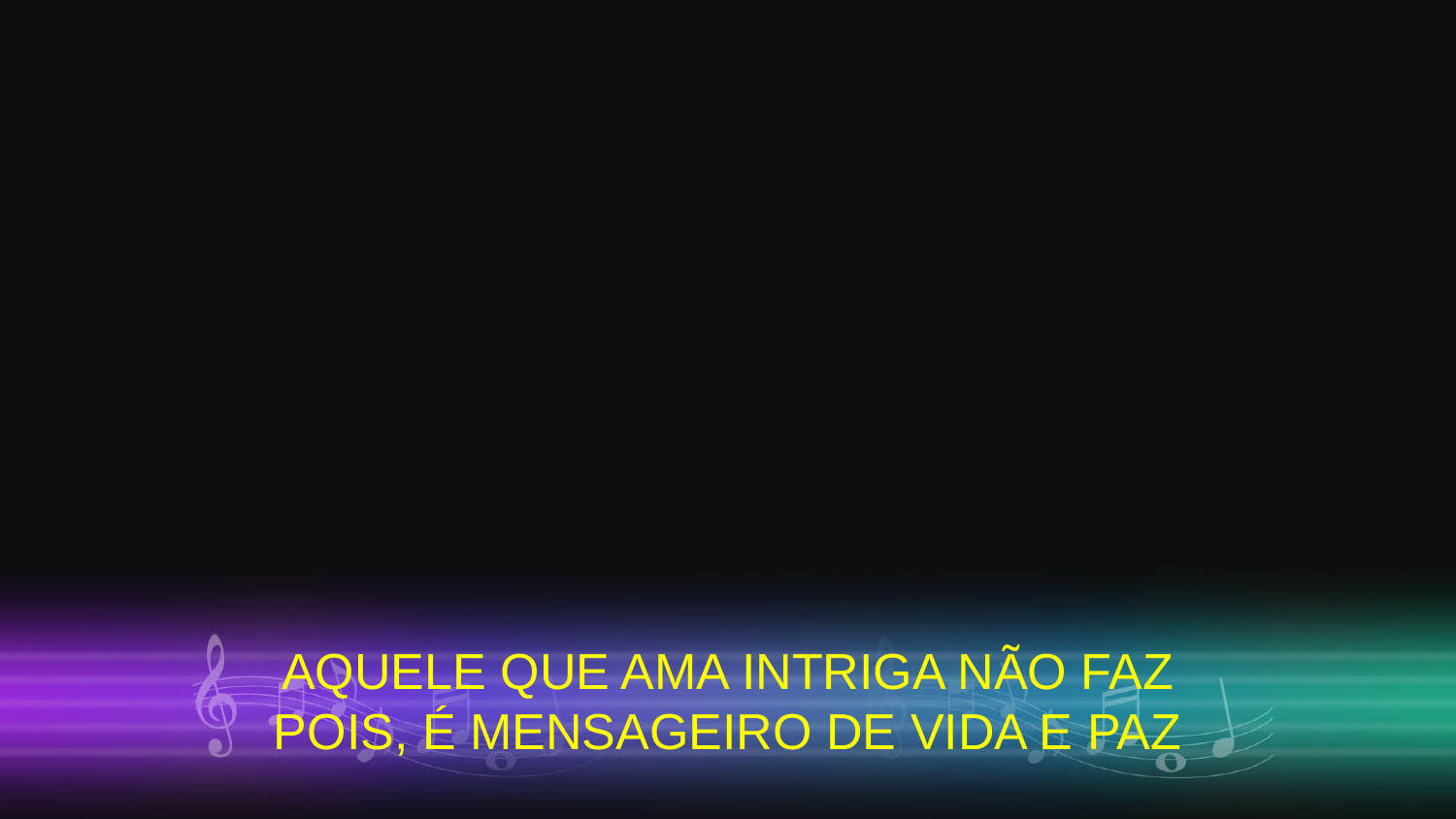

AQUELE QUE AMA INTRIGA NÃO FAZ
POIS, É MENSAGEIRO DE VIDA E PAZ